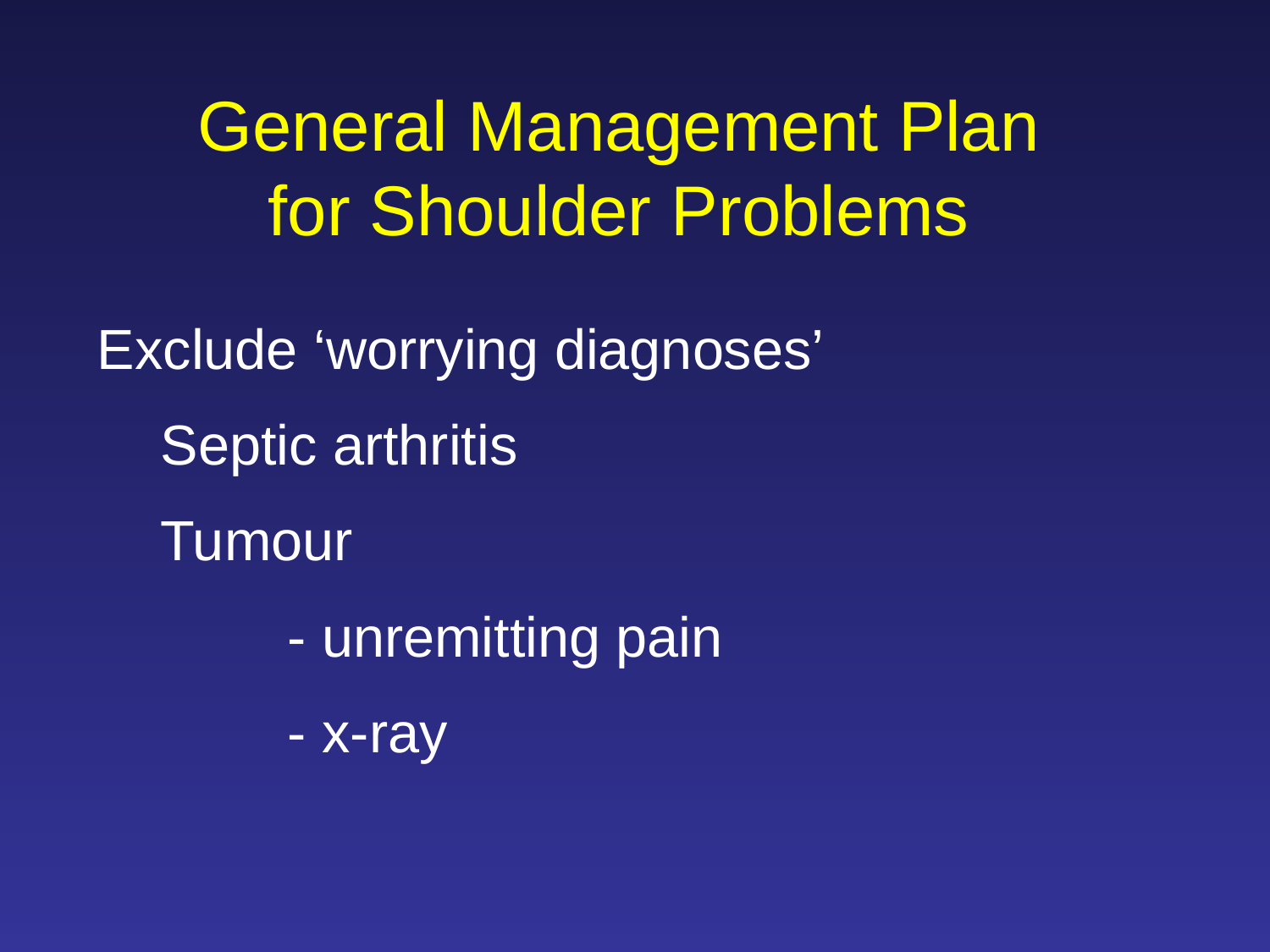

General Management Plan for Shoulder Problems
Exclude ‘worrying diagnoses’
Septic arthritis
Tumour
	- unremitting pain
	- x-ray